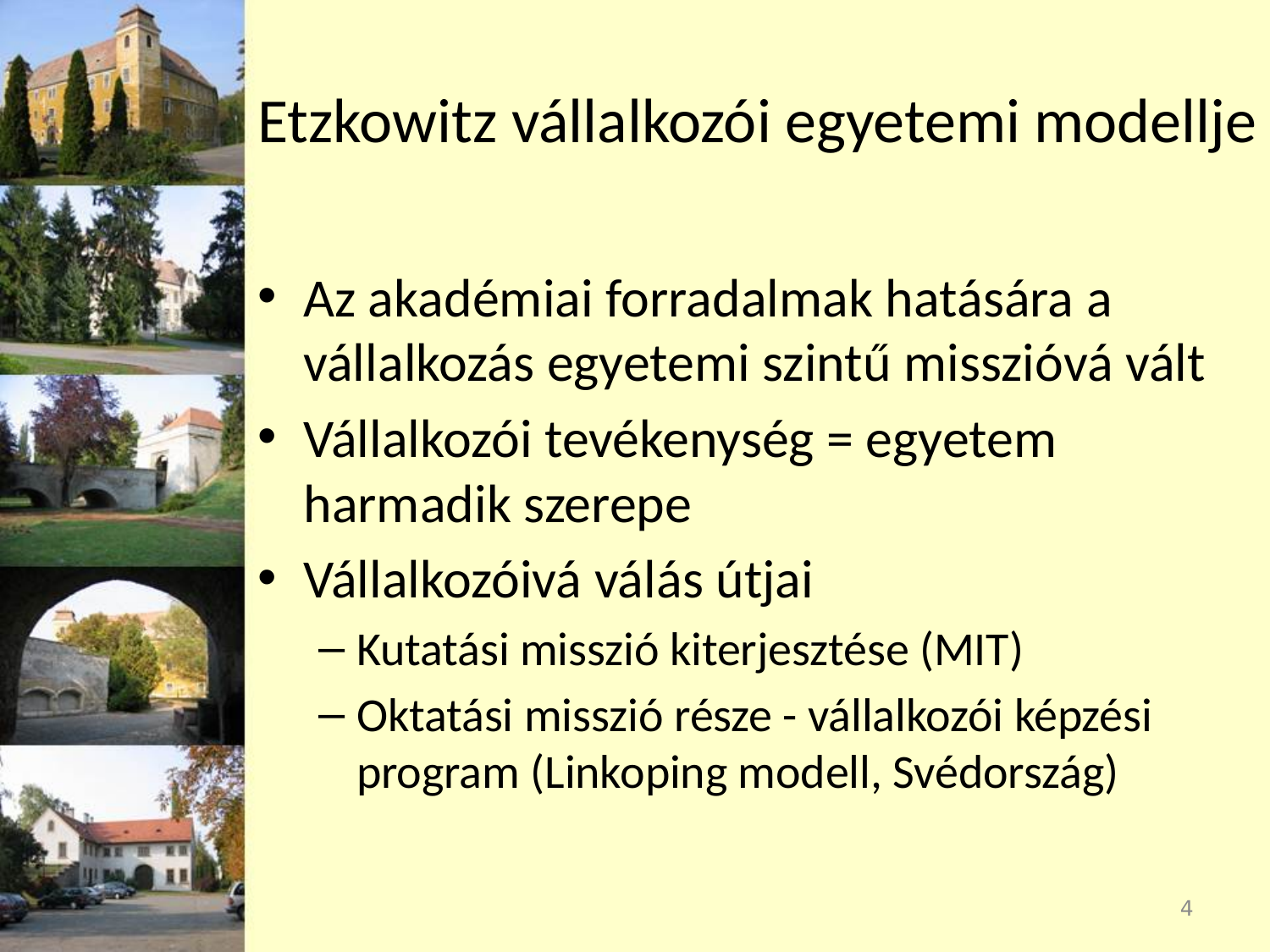

# Etzkowitz vállalkozói egyetemi modellje
Az akadémiai forradalmak hatására a vállalkozás egyetemi szintű misszióvá vált
Vállalkozói tevékenység = egyetem harmadik szerepe
Vállalkozóivá válás útjai
Kutatási misszió kiterjesztése (MIT)
Oktatási misszió része - vállalkozói képzési program (Linkoping modell, Svédország)
4